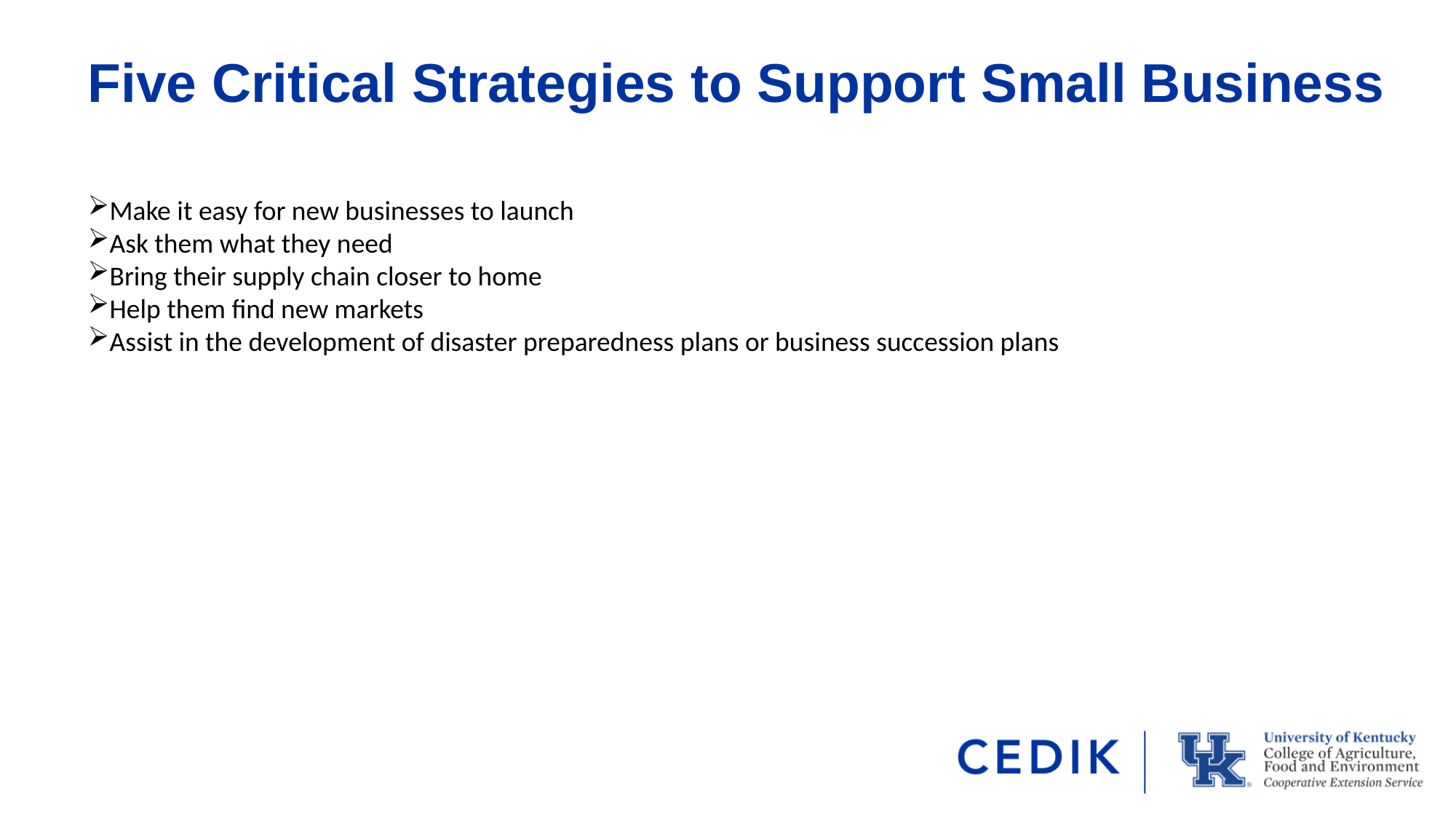

Five Critical Strategies to Support Small Business
Make it easy for new businesses to launch
Ask them what they need
Bring their supply chain closer to home
Help them find new markets
Assist in the development of disaster preparedness plans or business succession plans